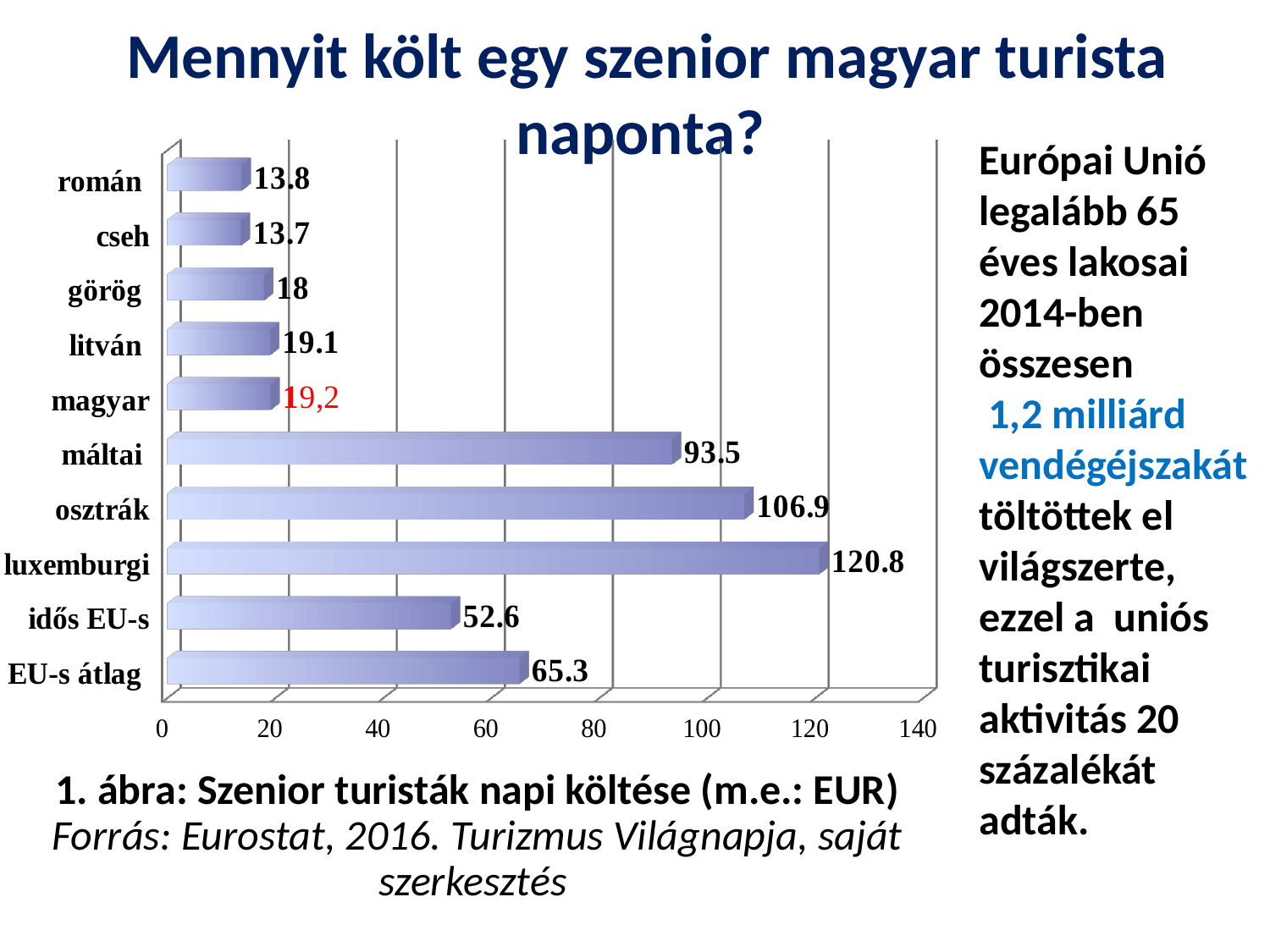

# Mennyit költ egy szenior magyar turista naponta?
Európai Unió legalább 65 éves lakosai 2014-ben összesen
 1,2 milliárd vendégéjszakát töltöttek el világszerte, ezzel a  uniós turisztikai aktivitás 20 százalékát adták.

[unsupported chart]

1. ábra: Szenior turisták napi költése (m.e.: EUR)
Forrás: Eurostat, 2016. Turizmus Világnapja, saját szerkesztés